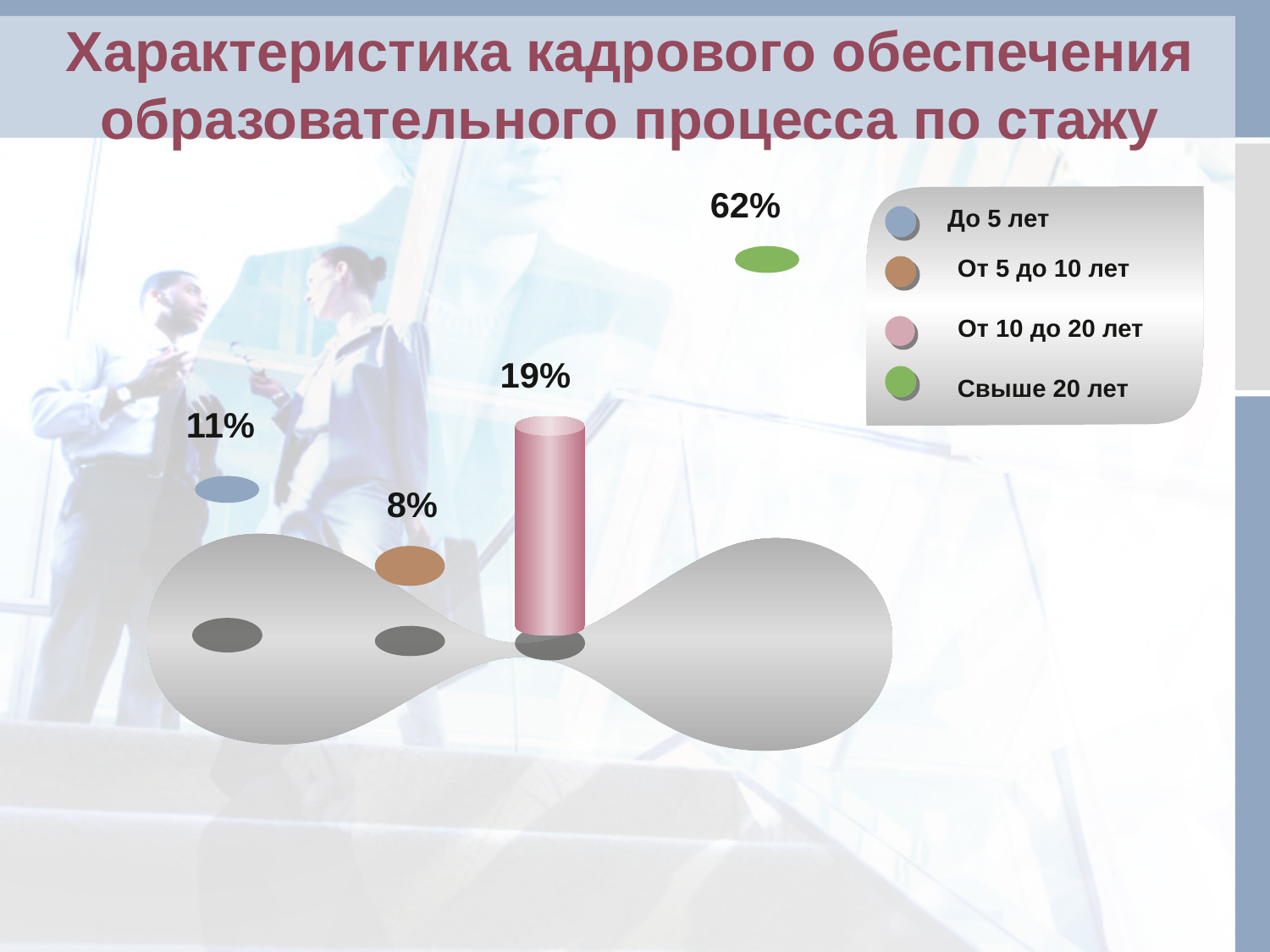

# Характеристика кадрового обеспечения образовательного процесса по стажу
62%

До 5 лет

От 5 до 10 лет

От 10 до 20 лет

19%

Свыше 20 лет
11%

8%